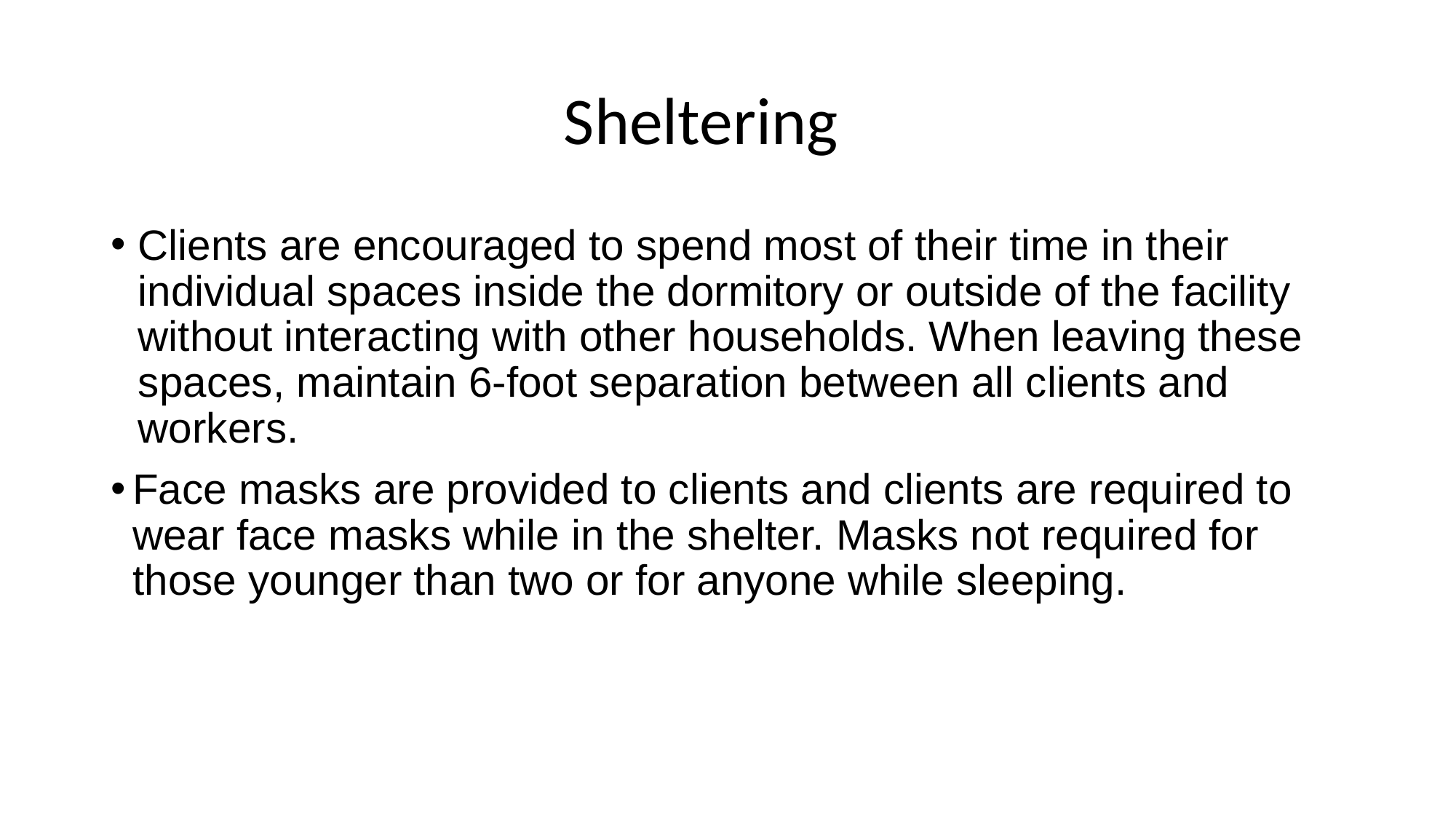

# Sheltering
Clients are encouraged to spend most of their time in their individual spaces inside the dormitory or outside of the facility without interacting with other households. When leaving these spaces, maintain 6-foot separation between all clients and workers.
Face masks are provided to clients and clients are required to wear face masks while in the shelter. Masks not required for those younger than two or for anyone while sleeping.